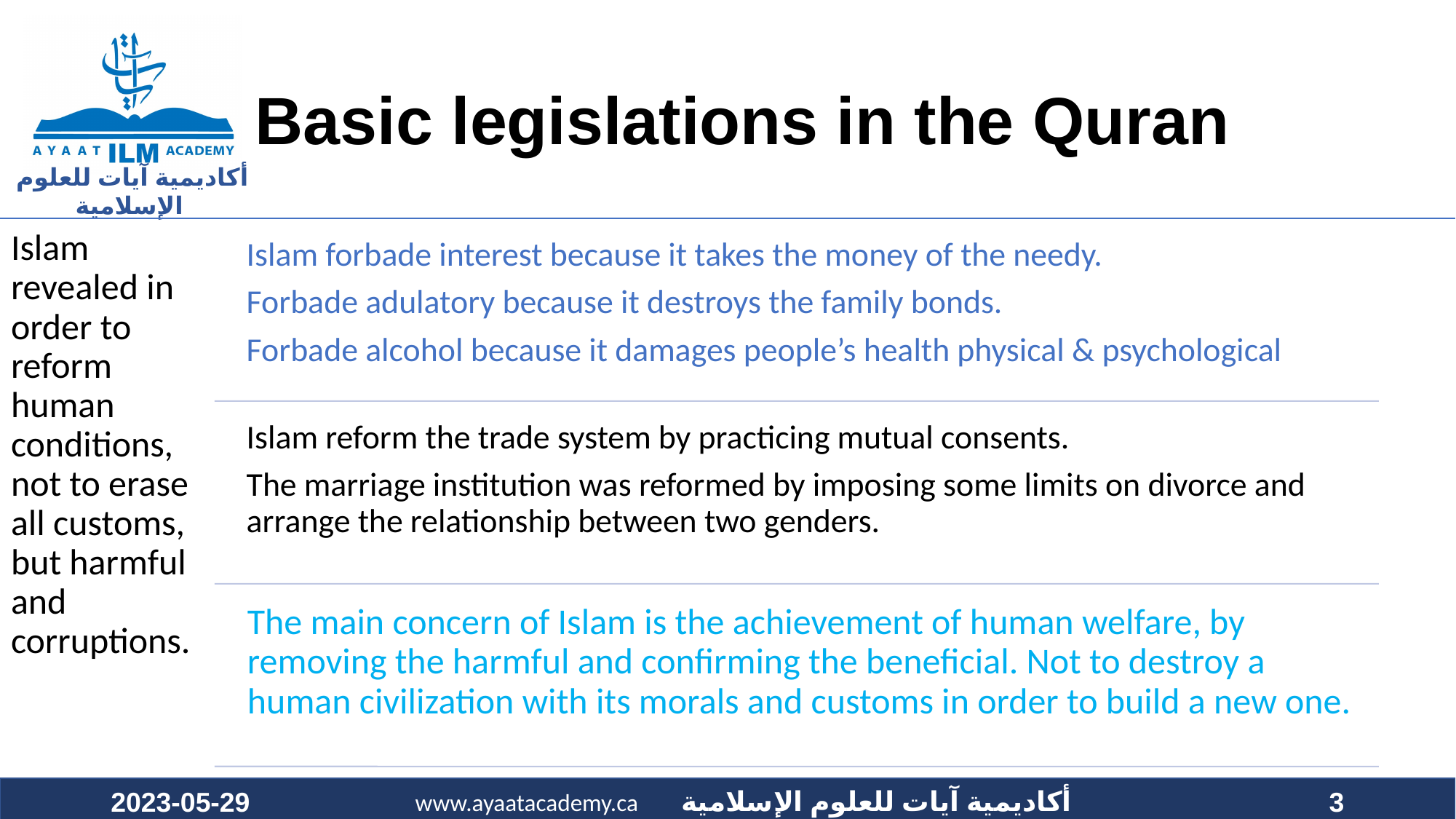

# Basic legislations in the Quran
Islam revealed in order to reform human conditions, not to erase all customs, but harmful and corruptions.

Islam forbade interest because it takes the money of the needy.
Forbade adulatory because it destroys the family bonds.
Forbade alcohol because it damages people’s health physical & psychological
Islam reform the trade system by practicing mutual consents.
The marriage institution was reformed by imposing some limits on divorce and arrange the relationship between two genders.

The main concern of Islam is the achievement of human welfare, by removing the harmful and confirming the beneficial. Not to destroy a human civilization with its morals and customs in order to build a new one.
2023-05-29
3